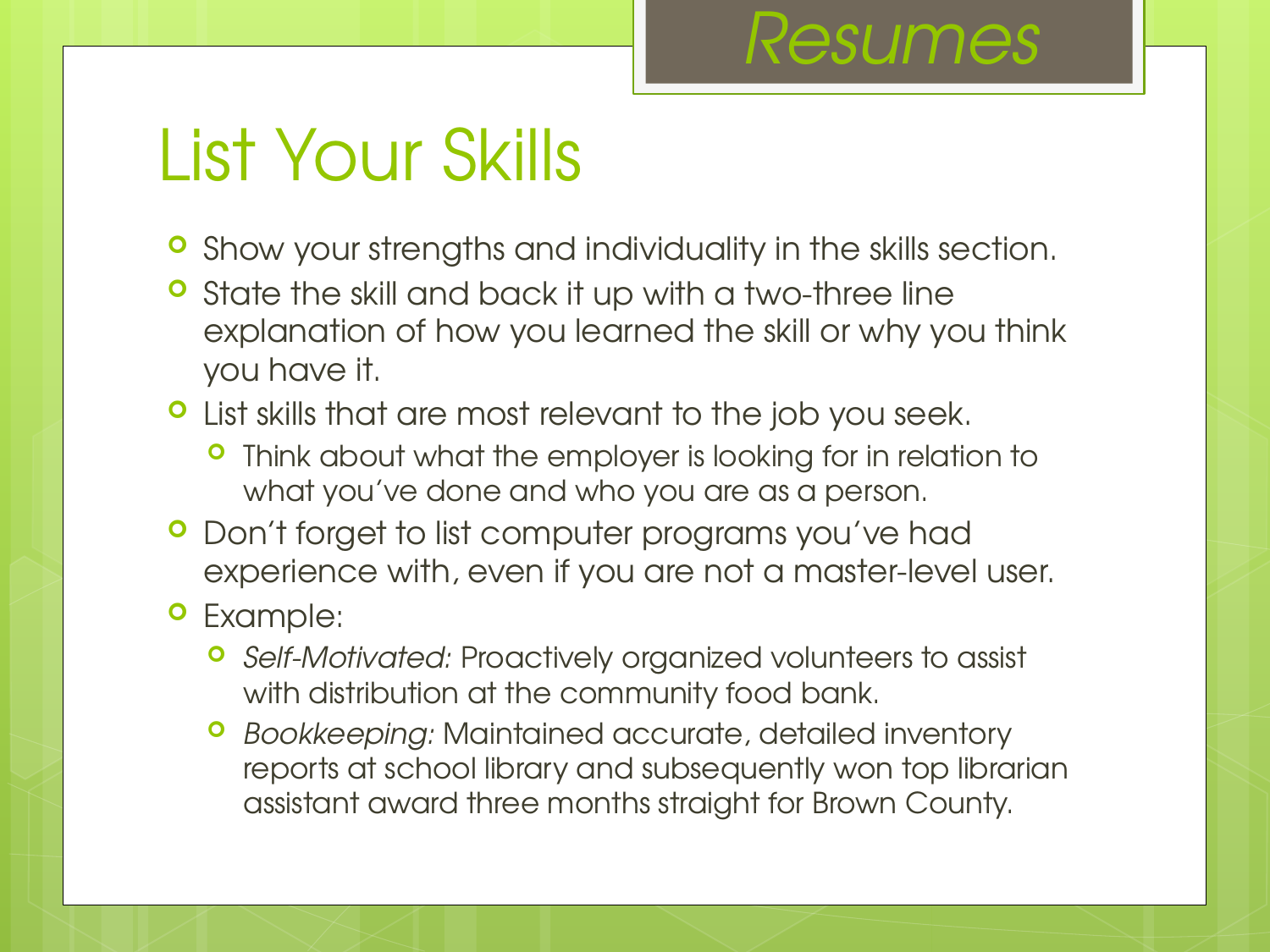

Resumes
# List Your Skills
Show your strengths and individuality in the skills section.
State the skill and back it up with a two-three line explanation of how you learned the skill or why you think you have it.
List skills that are most relevant to the job you seek.
Think about what the employer is looking for in relation to what you’ve done and who you are as a person.
Don’t forget to list computer programs you’ve had experience with, even if you are not a master-level user.
Example:
Self-Motivated: Proactively organized volunteers to assist with distribution at the community food bank.
Bookkeeping: Maintained accurate, detailed inventory reports at school library and subsequently won top librarian assistant award three months straight for Brown County.